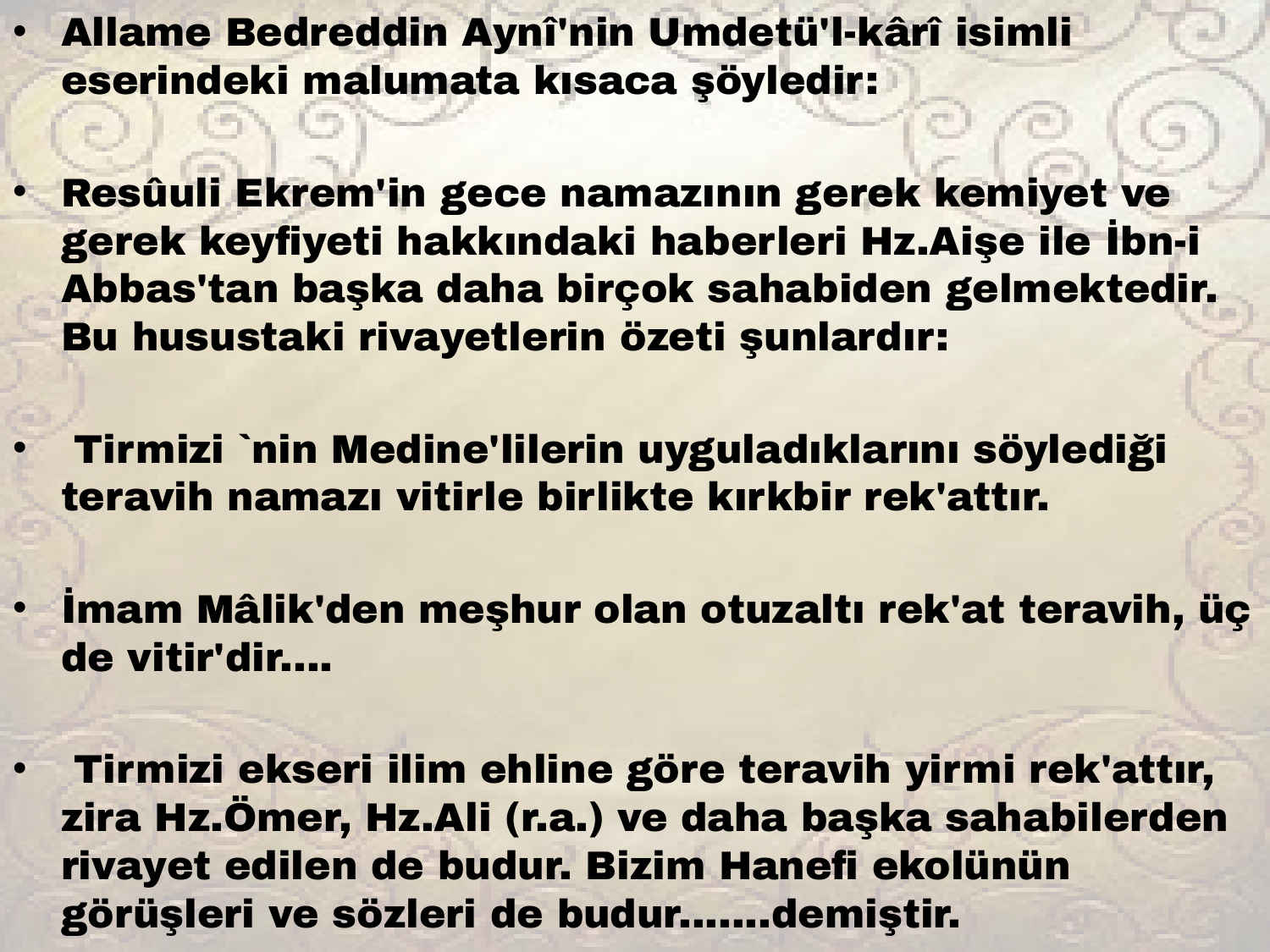

Allame Bedreddin Aynî'nin Umdetü'l-kârî isimli eserindeki malumata kısaca şöyledir:

Resûuli Ekrem'in gece namazının gerek kemiyet ve gerek keyfiyeti hakkındaki haberleri Hz.Aişe ile İbn-i Abbas'tan başka daha birçok sahabiden gelmektedir. Bu husustaki rivayetlerin özeti şunlardır:

 Tirmizi `nin Medine'lilerin uyguladıklarını söylediği teravih namazı vitirle birlikte kırkbir rek'attır.

İmam Mâlik'den meşhur olan otuzaltı rek'at teravih, üç de vitir'dir....

 Tirmizi ekseri ilim ehline göre teravih yirmi rek'attır, zira Hz.Ömer, Hz.Ali (r.a.) ve daha başka sahabilerden rivayet edilen de budur. Bizim Hanefi ekolünün görüşleri ve sözleri de budur.......demiştir.